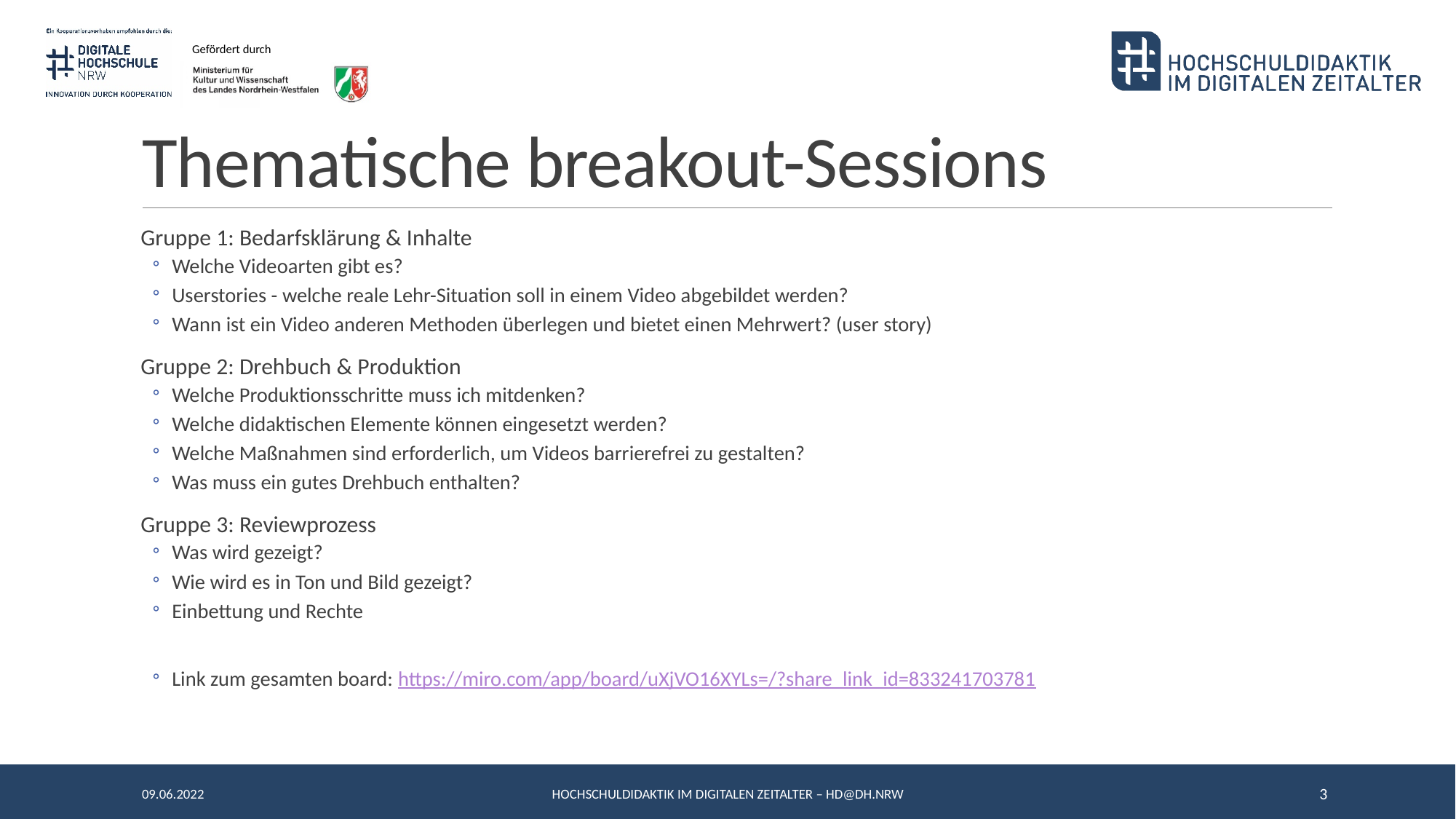

# Thematische breakout-Sessions
Gruppe 1: Bedarfsklärung & Inhalte
Welche Videoarten gibt es?
Userstories - welche reale Lehr-Situation soll in einem Video abgebildet werden?
Wann ist ein Video anderen Methoden überlegen und bietet einen Mehrwert? (user story)
Gruppe 2: Drehbuch & Produktion
Welche Produktionsschritte muss ich mitdenken?
Welche didaktischen Elemente können eingesetzt werden?
Welche Maßnahmen sind erforderlich, um Videos barrierefrei zu gestalten?
Was muss ein gutes Drehbuch enthalten?
Gruppe 3: Reviewprozess
Was wird gezeigt?
Wie wird es in Ton und Bild gezeigt?
Einbettung und Rechte

Link zum gesamten board: https://miro.com/app/board/uXjVO16XYLs=/?share_link_id=833241703781

09.06.2022
Hochschuldidaktik im Digitalen Zeitalter – HD@DH.nrw
3